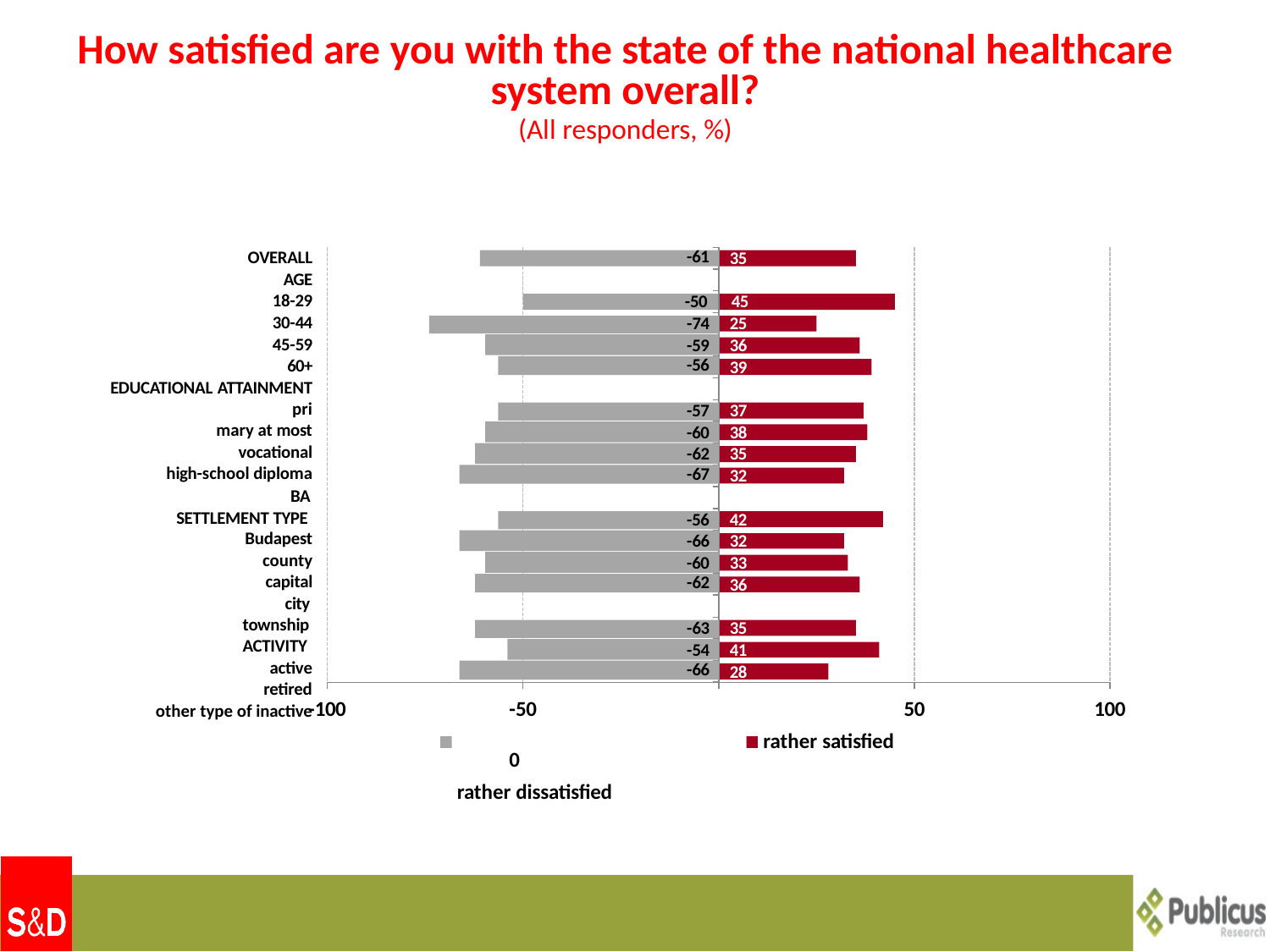

# How satisfied are you with the state of the national healthcare system overall?
(All responders, %)
OVERALL
AGE
18-29
30-44
45-59
60+ EDUCATIONAL ATTAINMENT
primary at most
vocational high-school diploma
BA SETTLEMENT TYPE
Budapest
county capital
city township ACTIVITY
active retired
other type of inactive
35

-61
-50	45
25
-74

36
-59

39
-56

37
-57

38
-60

35
-62

32
-67

42
-56

32
-66

33
-60

36
-62

35
-63

41
-54

28
-66
-50	0
rather dissatisfied
-100
50
100
rather satisfied